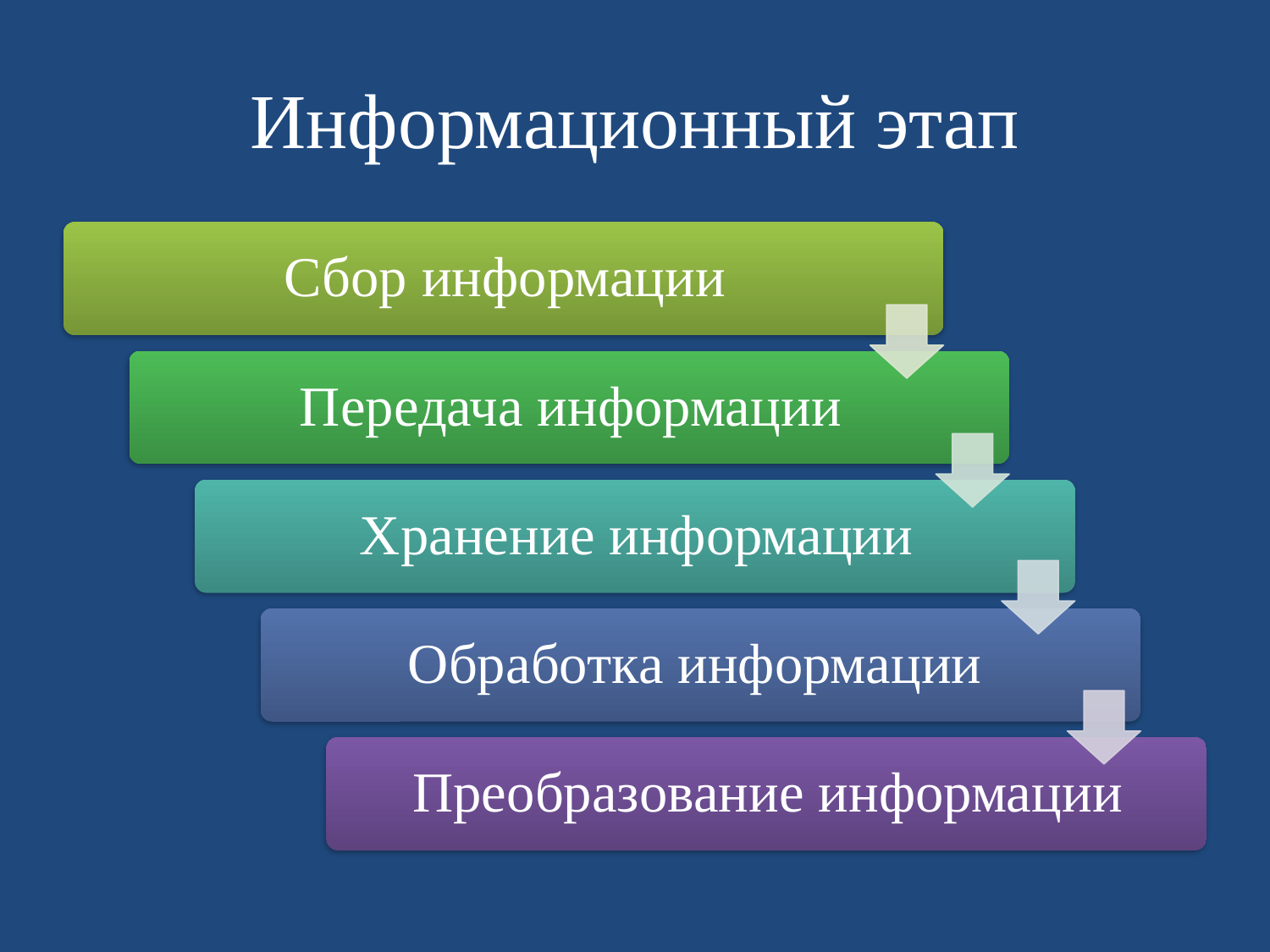

# Информационный этап
Сбор информации
Передача информации
Хранение информации
Обработка информации
Преобразование информации